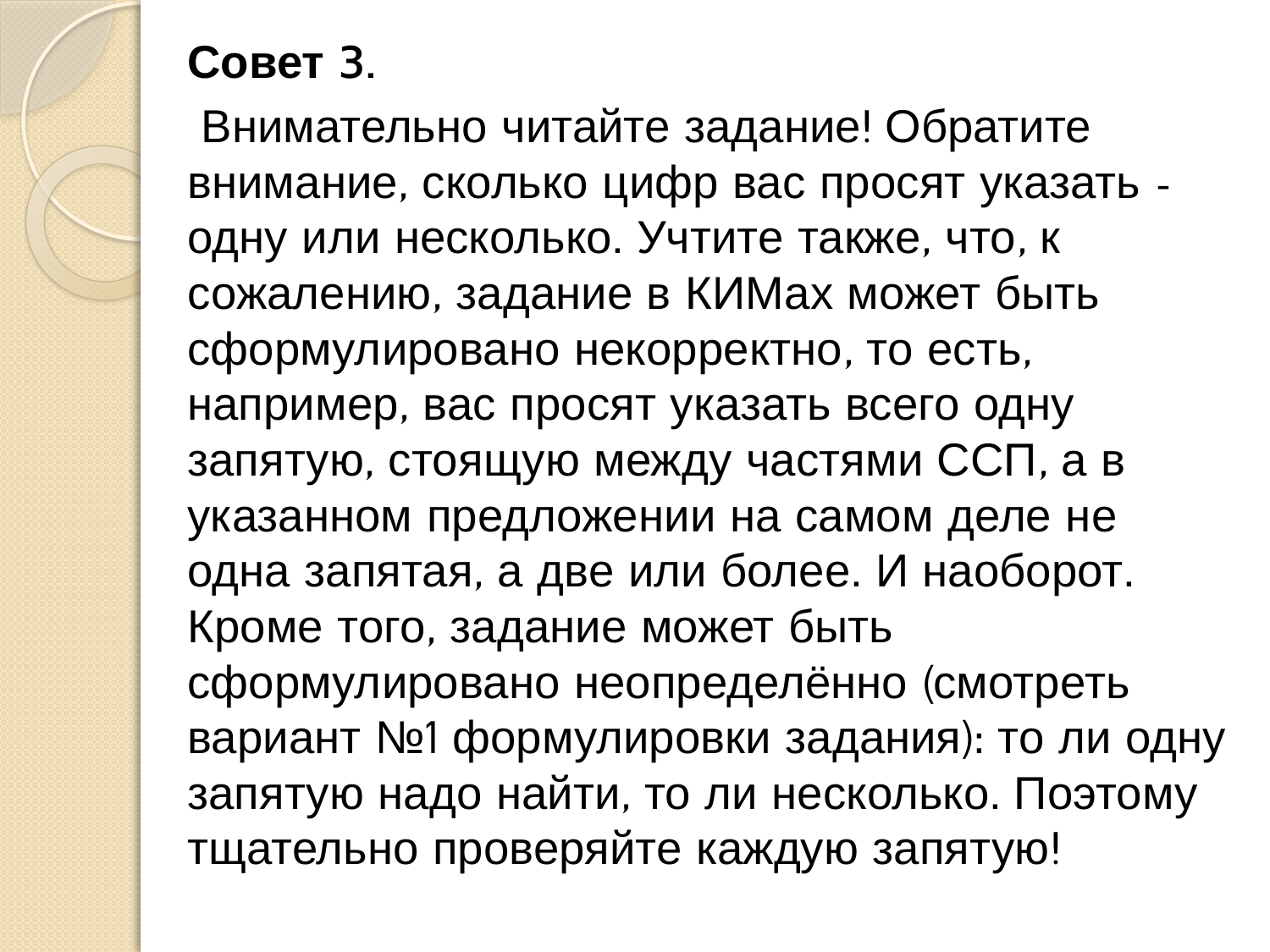

Совет 3.
 Внимательно читайте задание! Обратите внимание, сколько цифр вас просят указать - одну или несколько. Учтите также, что, к сожалению, задание в КИМах может быть сформулировано некорректно, то есть, например, вас просят указать всего одну запятую, стоящую между частями ССП, а в указанном предложении на самом деле не одна запятая, а две или более. И наоборот. Кроме того, задание может быть сформулировано неопределённо (смотреть вариант №1 формулировки задания): то ли одну запятую надо найти, то ли несколько. Поэтому тщательно проверяйте каждую запятую!